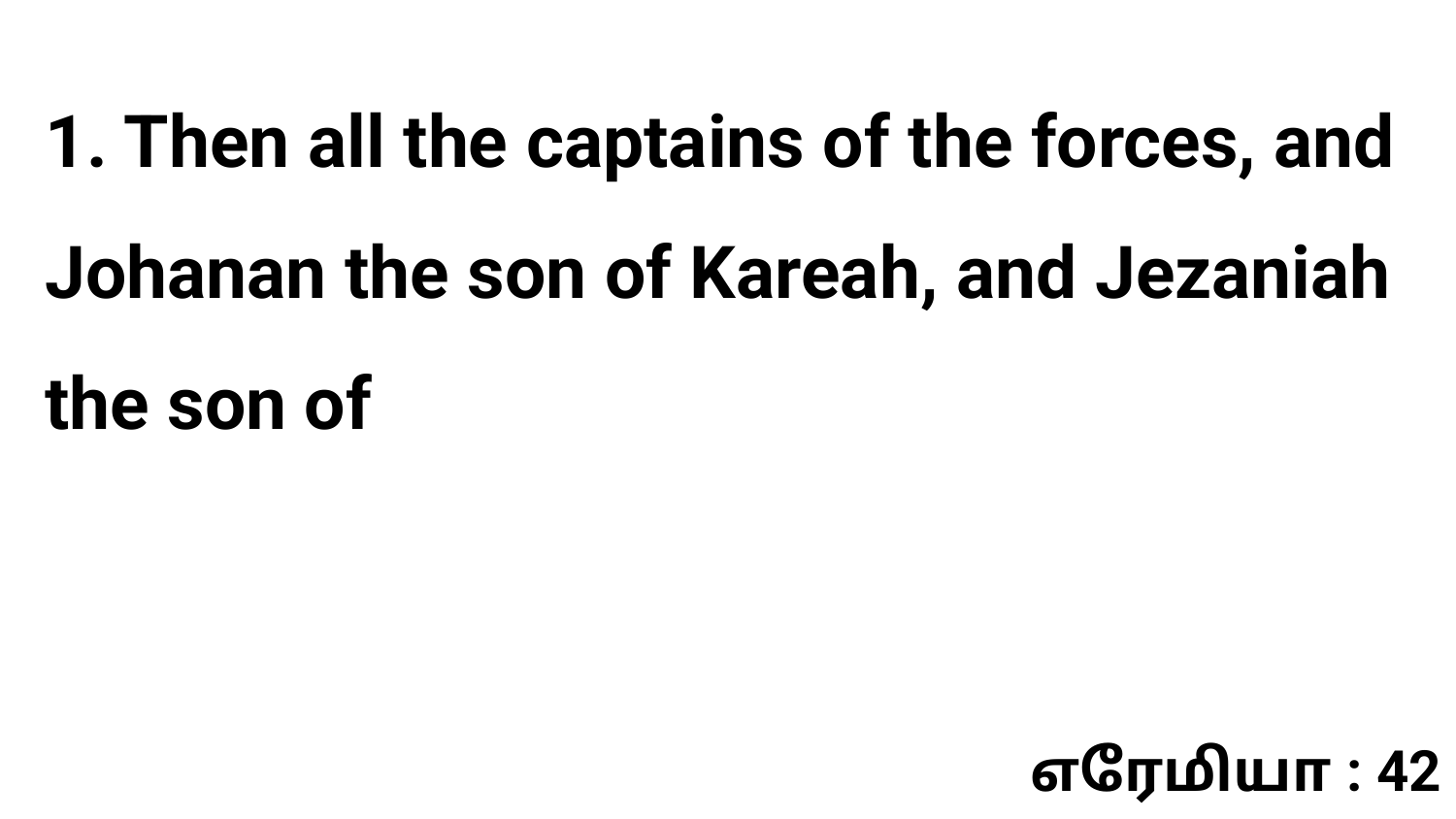

1. Then all the captains of the forces, and Johanan the son of Kareah, and Jezaniah the son of
எரேமியா : 42